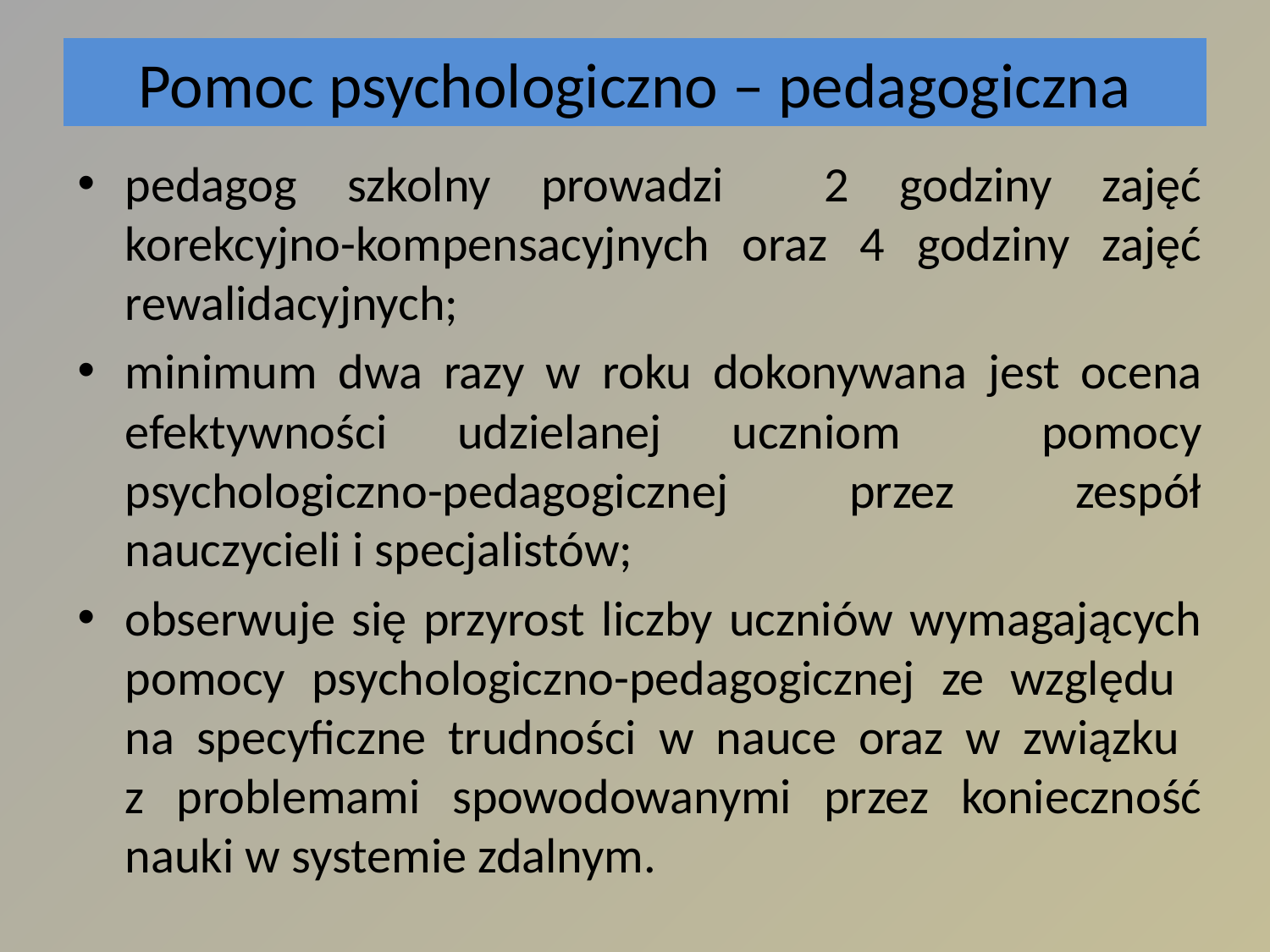

# Pomoc psychologiczno – pedagogiczna
pedagog szkolny prowadzi  2 godziny zajęć korekcyjno-kompensacyjnych oraz 4 godziny zajęć rewalidacyjnych;
minimum dwa razy w roku dokonywana jest ocena efektywności udzielanej uczniom  pomocy psychologiczno-pedagogicznej przez zespół nauczycieli i specjalistów;
obserwuje się przyrost liczby uczniów wymagających pomocy psychologiczno-pedagogicznej ze względu
na specyficzne trudności w nauce oraz w związku
z problemami spowodowanymi przez konieczność nauki w systemie zdalnym.